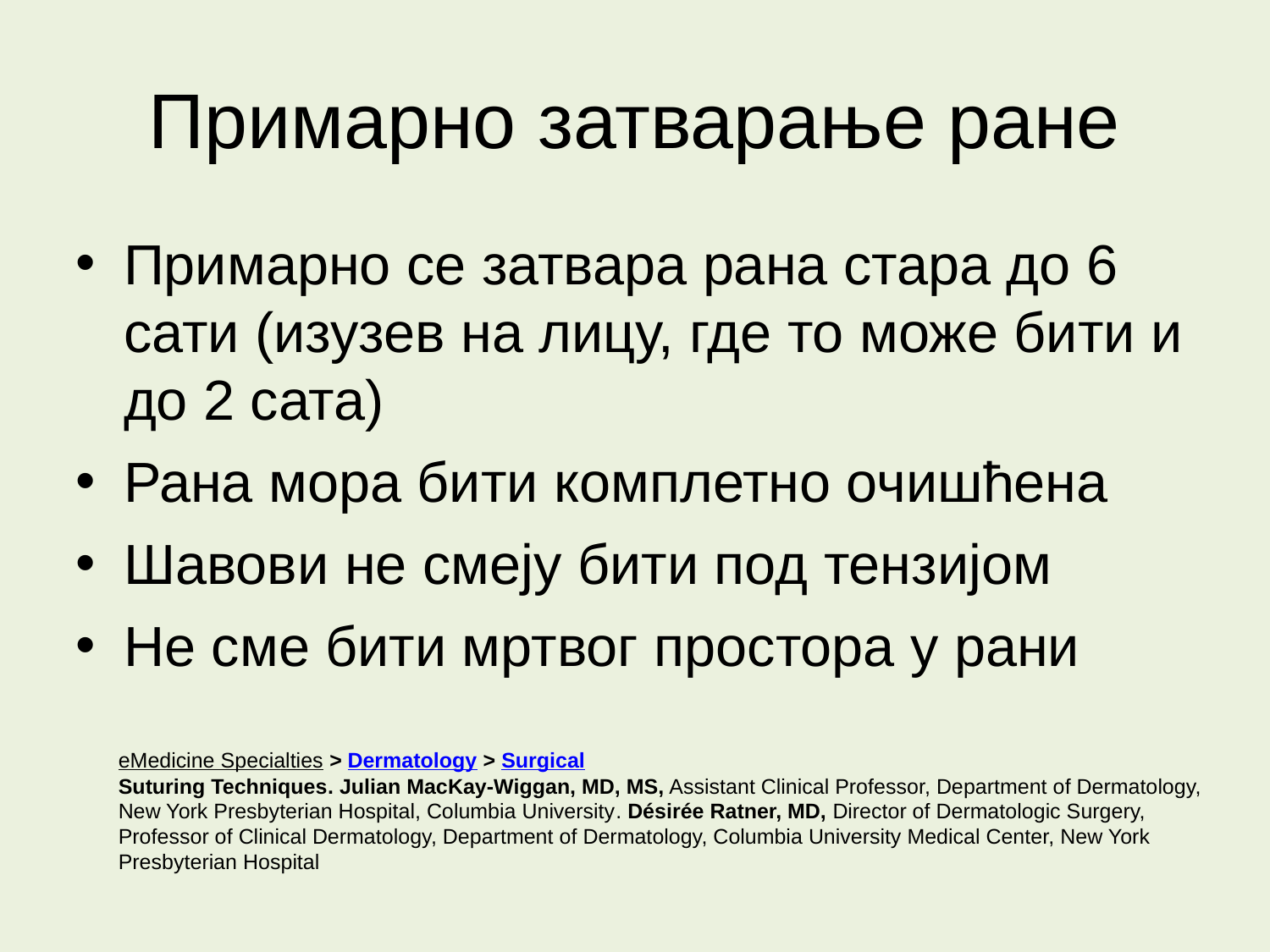

Примарно затварање ране
Примарно се затвара рана стара до 6 сати (изузев на лицу, где то може бити и до 2 сата)
Рана мора бити комплетно очишћена
Шавови не смеју бити под тензијом
Не сме бити мртвог простора у рани
eMedicine Specialties > Dermatology > Surgical
Suturing Techniques. Julian MacKay-Wiggan, MD, MS, Assistant Clinical Professor, Department of Dermatology, New York Presbyterian Hospital, Columbia University. Désirée Ratner, MD, Director of Dermatologic Surgery, Professor of Clinical Dermatology, Department of Dermatology, Columbia University Medical Center, New York Presbyterian Hospital